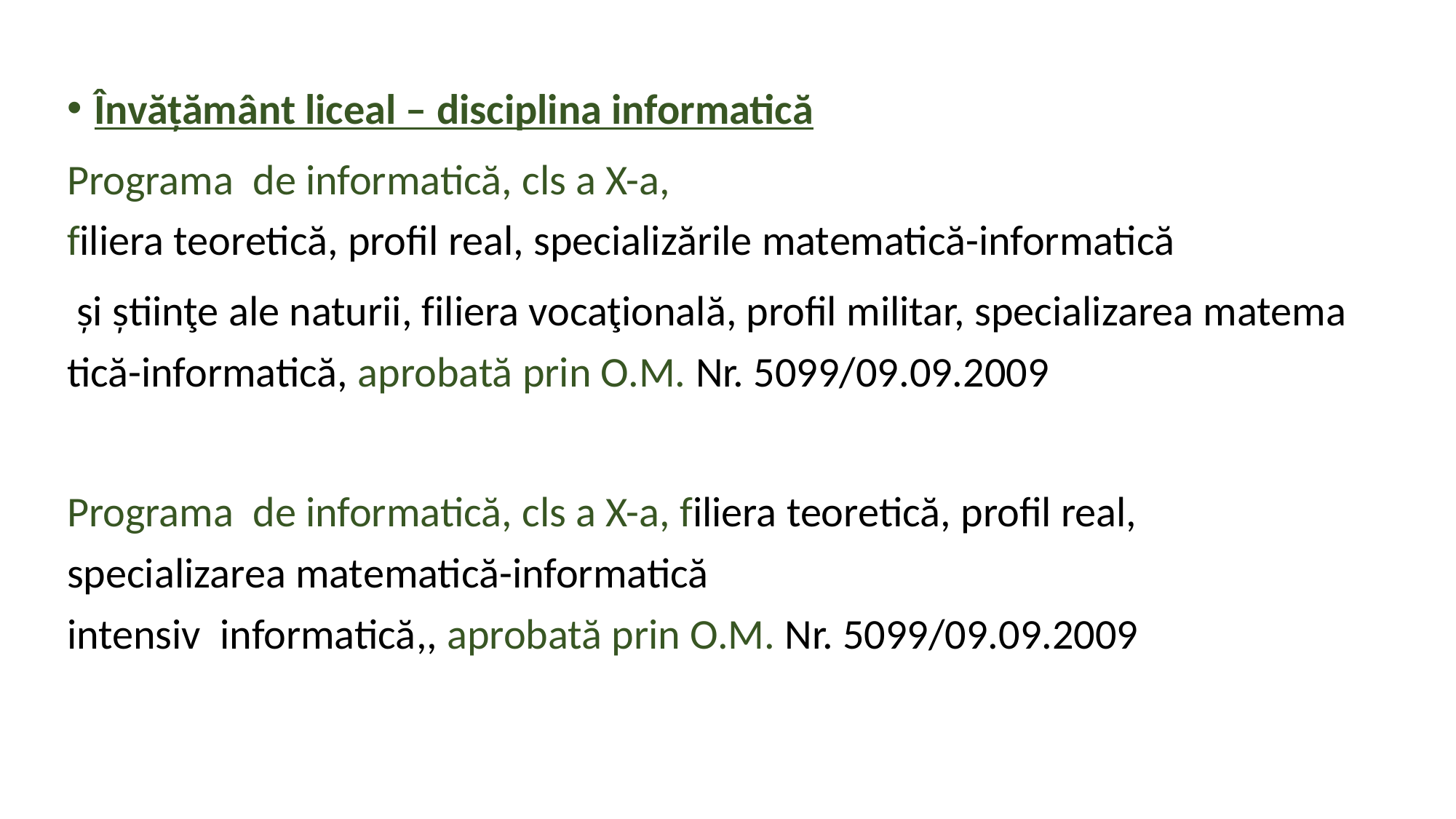

Învăţământ liceal – disciplina informatică
Programa  de informatică, cls a X-a, filiera teoretică, profil real, specializările matematică-informatică
 și știinţe ale naturii, filiera vocaţională, profil militar, specializarea matematică-informatică, aprobată prin O.M. Nr. 5099/09.09.2009

Programa  de informatică, cls a X-a, filiera teoretică, profil real, specializarea matematică-informatică  intensiv  informatică,, aprobată prin O.M. Nr. 5099/09.09.2009